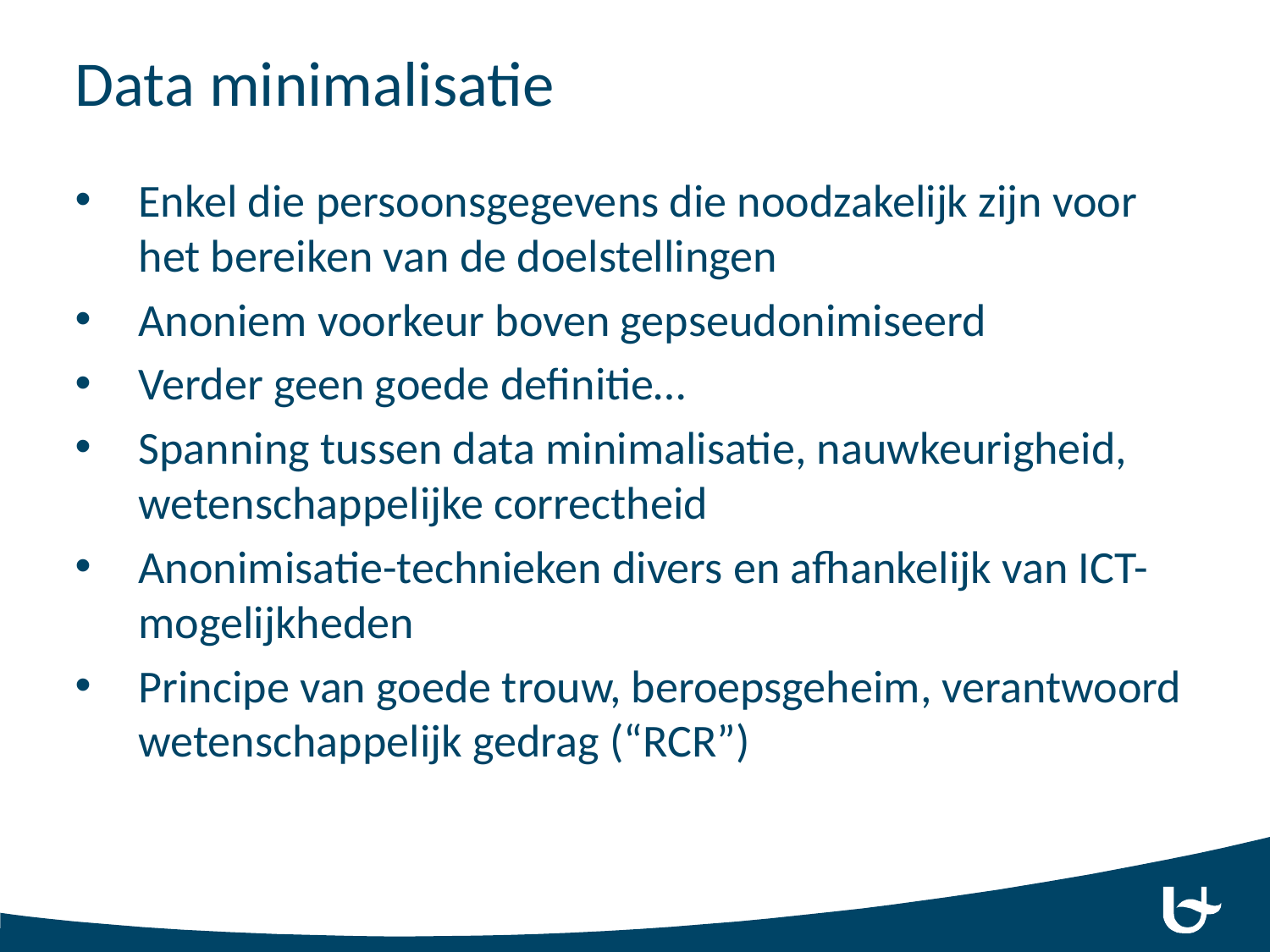

# Data minimalisatie
Enkel die persoonsgegevens die noodzakelijk zijn voor het bereiken van de doelstellingen
Anoniem voorkeur boven gepseudonimiseerd
Verder geen goede definitie…
Spanning tussen data minimalisatie, nauwkeurigheid, wetenschappelijke correctheid
Anonimisatie-technieken divers en afhankelijk van ICT-mogelijkheden
Principe van goede trouw, beroepsgeheim, verantwoord wetenschappelijk gedrag (“RCR”)